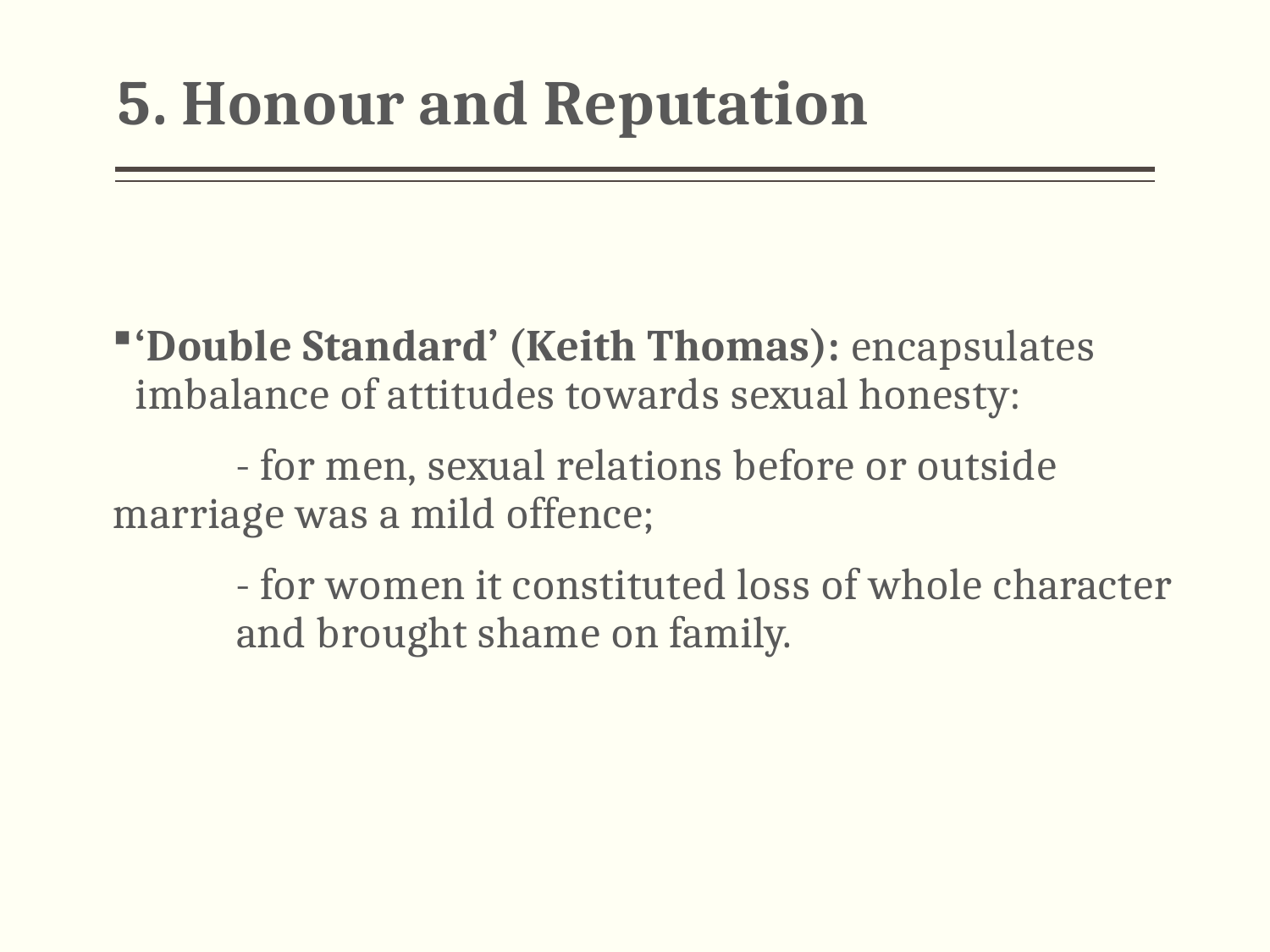

# 5. Honour and Reputation
‘Double Standard’ (Keith Thomas): encapsulates imbalance of attitudes towards sexual honesty:
	- for men, sexual relations before or outside 	marriage was a mild offence;
	- for women it constituted loss of whole character 	and brought shame on family.